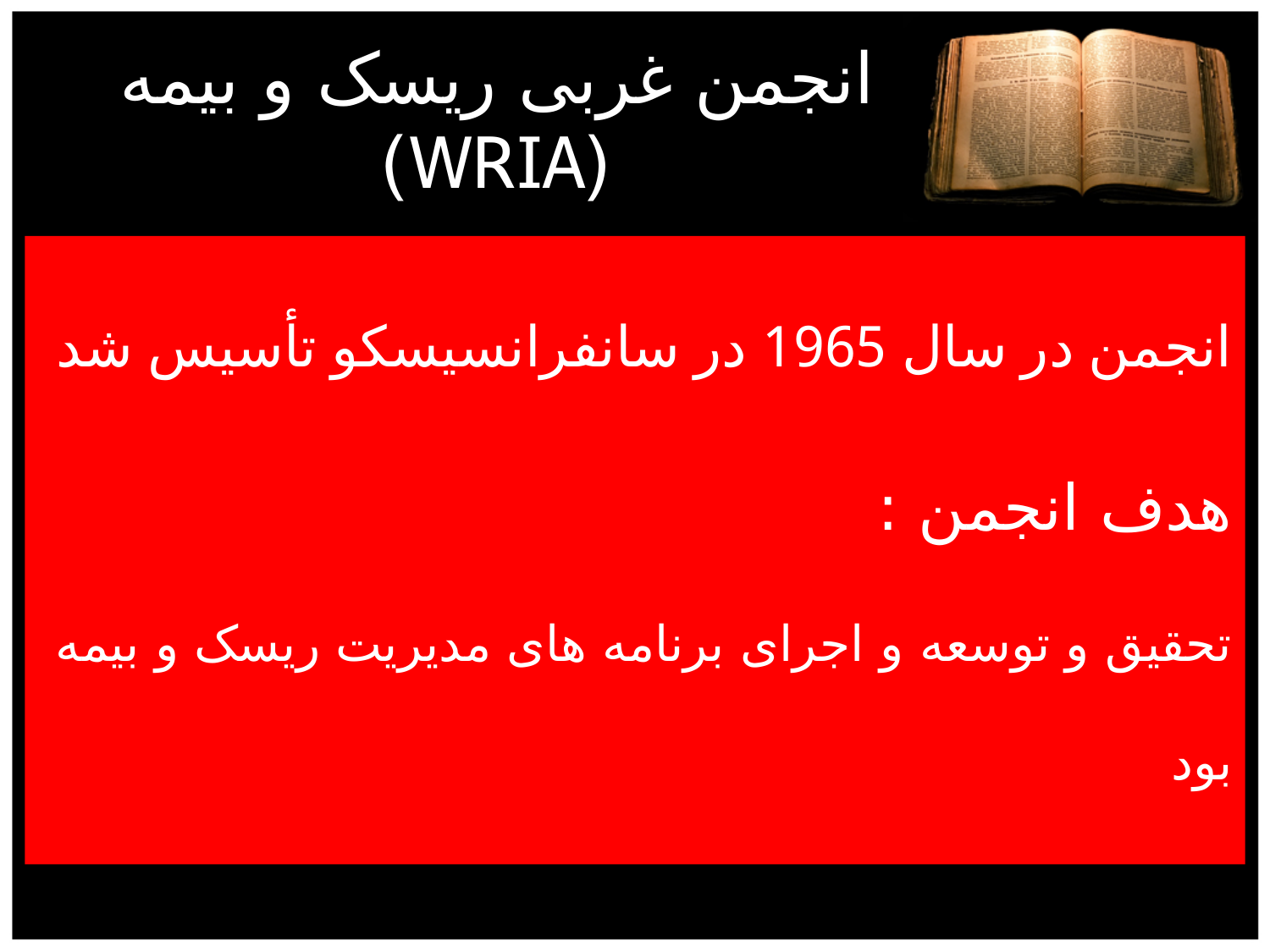

# انجمن غربی ریسک و بیمه (WRIA)
انجمن در سال 1965 در سانفرانسیسکو تأسیس شد
هدف انجمن :
تحقیق و توسعه و اجرای برنامه های مدیریت ریسک و بیمه بود